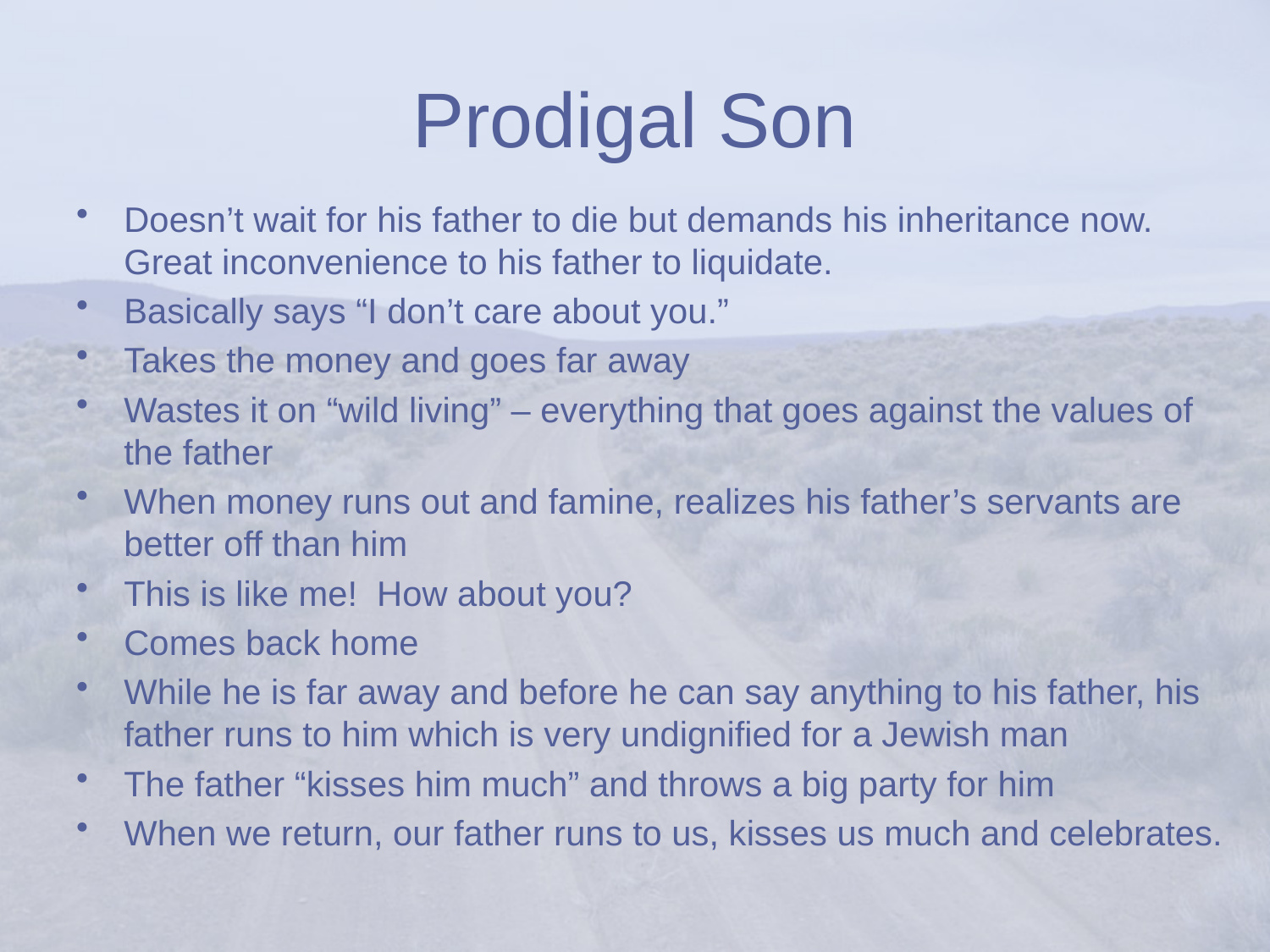

# Prodigal Son
Doesn’t wait for his father to die but demands his inheritance now.  Great inconvenience to his father to liquidate.
Basically says “I don’t care about you.”
Takes the money and goes far away
Wastes it on “wild living” – everything that goes against the values of the father
When money runs out and famine, realizes his father’s servants are better off than him
This is like me!  How about you?
Comes back home
While he is far away and before he can say anything to his father, his father runs to him which is very undignified for a Jewish man
The father “kisses him much” and throws a big party for him
When we return, our father runs to us, kisses us much and celebrates.